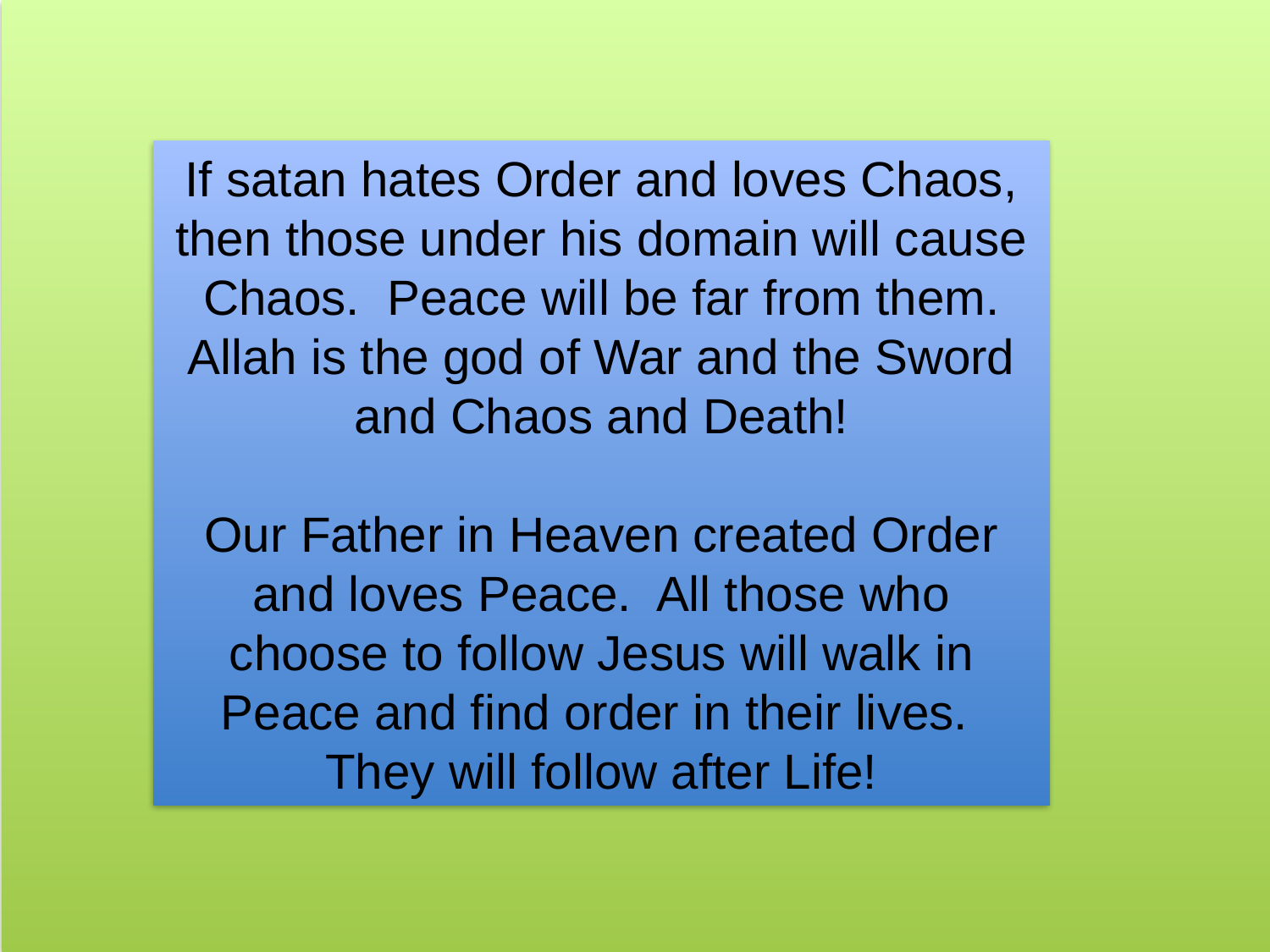

If satan hates Order and loves Chaos, then those under his domain will cause Chaos.  Peace will be far from them. Allah is the god of War and the Sword and Chaos and Death!

Our Father in Heaven created Order and loves Peace.  All those who choose to follow Jesus will walk in Peace and find order in their lives.  They will follow after Life!